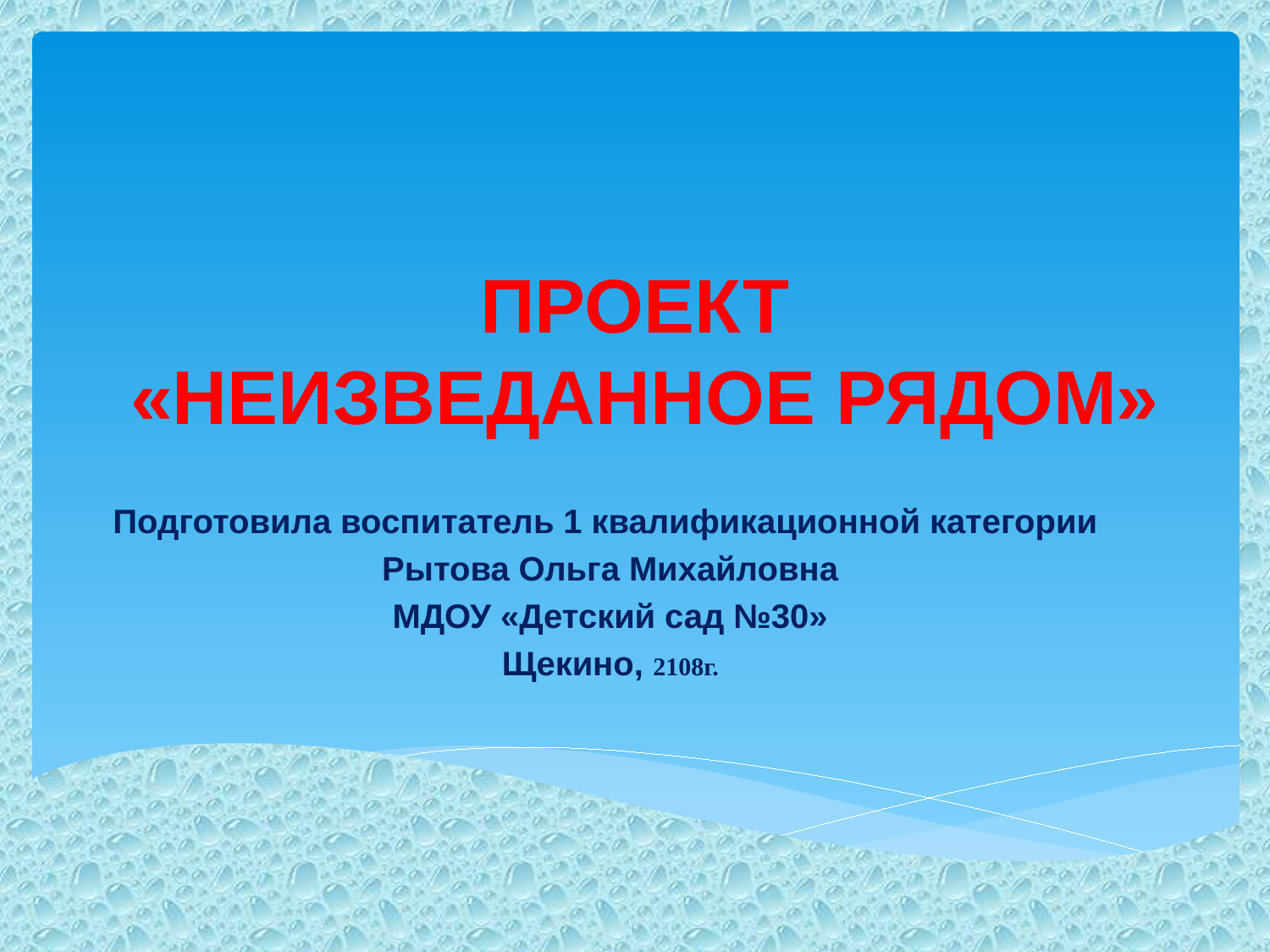

# ПРОЕКТ «НЕИЗВЕДАННОЕ РЯДОМ»

Подготовила воспитатель 1 квалификационной категории
Рытова Ольга Михайловна
МДОУ «Детский сад №30»
Щекино, 2108г.